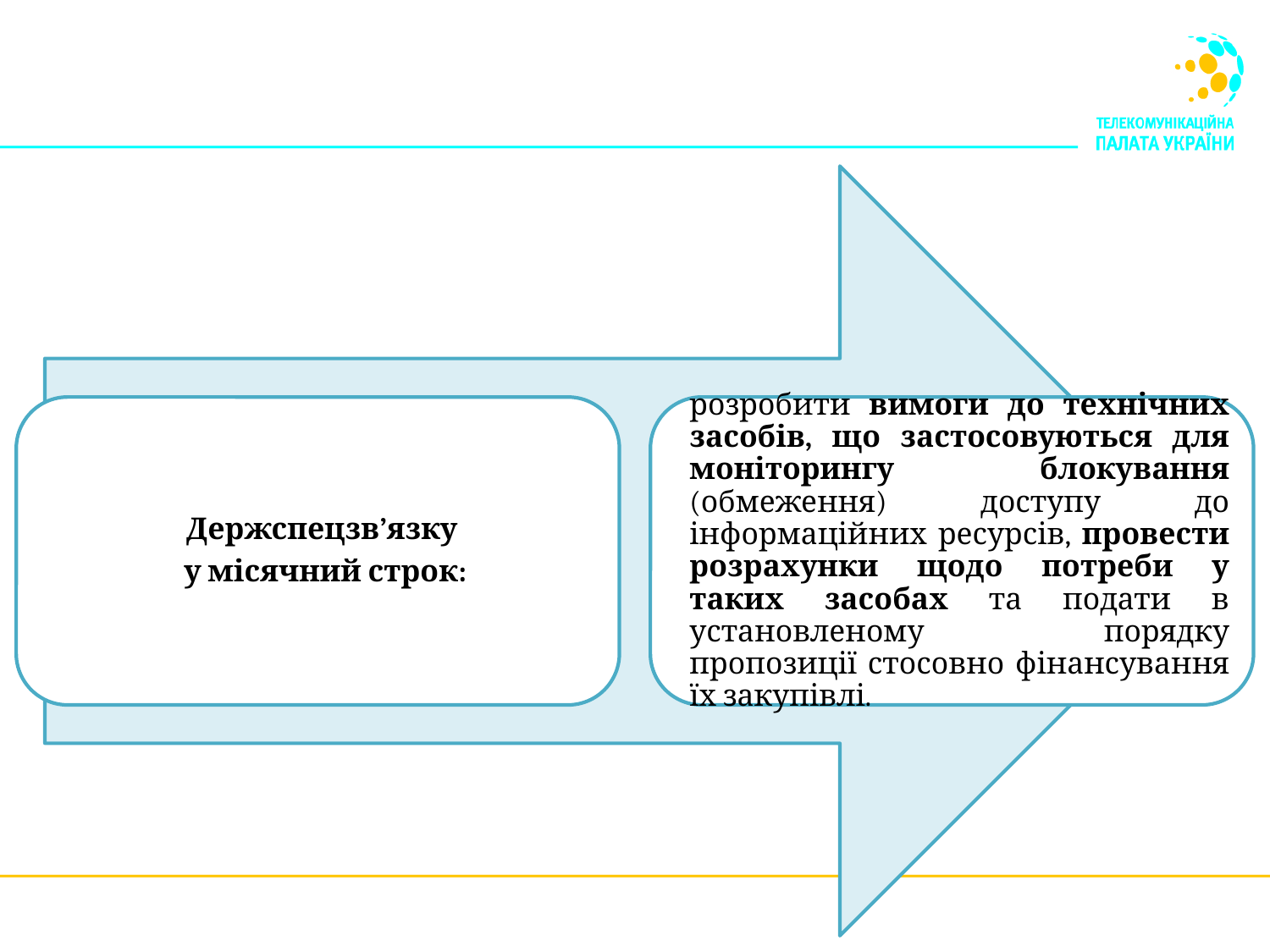

Держспецзв’язку
у місячний строк:
розробити вимоги до технічних засобів, що застосовуються для моніторингу блокування (обмеження) доступу до інформаційних ресурсів, провести розрахунки щодо потреби у таких засобах та подати в установленому порядку пропозиції стосовно фінансування їх закупівлі.